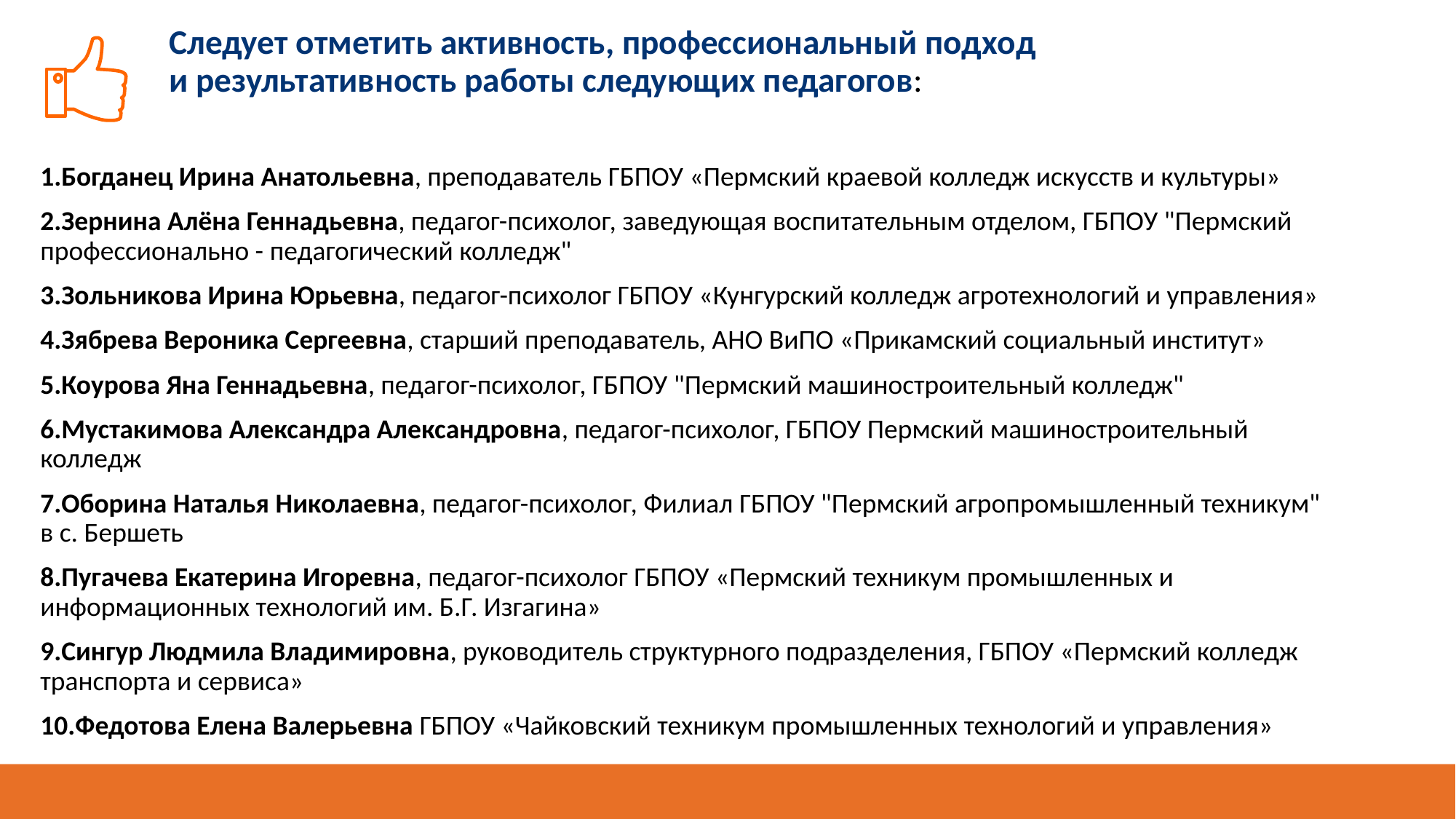

# Следует отметить активность, профессиональный подход и результативность работы следующих педагогов:

1.Богданец Ирина Анатольевна, преподаватель ГБПОУ «Пермский краевой колледж искусств и культуры»
2.Зернина Алёна Геннадьевна, педагог-психолог, заведующая воспитательным отделом, ГБПОУ "Пермский профессионально - педагогический колледж"
3.Зольникова Ирина Юрьевна, педагог-психолог ГБПОУ «Кунгурский колледж агротехнологий и управления»
4.Зябрева Вероника Сергеевна, старший преподаватель, АНО ВиПО «Прикамский социальный институт»
5.Коурова Яна Геннадьевна, педагог-психолог, ГБПОУ "Пермский машиностроительный колледж"
6.Мустакимова Александра Александровна, педагог-психолог, ГБПОУ Пермский машиностроительный колледж
7.Оборина Наталья Николаевна, педагог-психолог, Филиал ГБПОУ "Пермский агропромышленный техникум" в с. Бершеть
8.Пугачева Екатерина Игоревна, педагог-психолог ГБПОУ «Пермский техникум промышленных и информационных технологий им. Б.Г. Изгагина»
9.Сингур Людмила Владимировна, руководитель структурного подразделения, ГБПОУ «Пермский колледж транспорта и сервиса»
10.Федотова Елена Валерьевна ГБПОУ «Чайковский техникум промышленных технологий и управления»